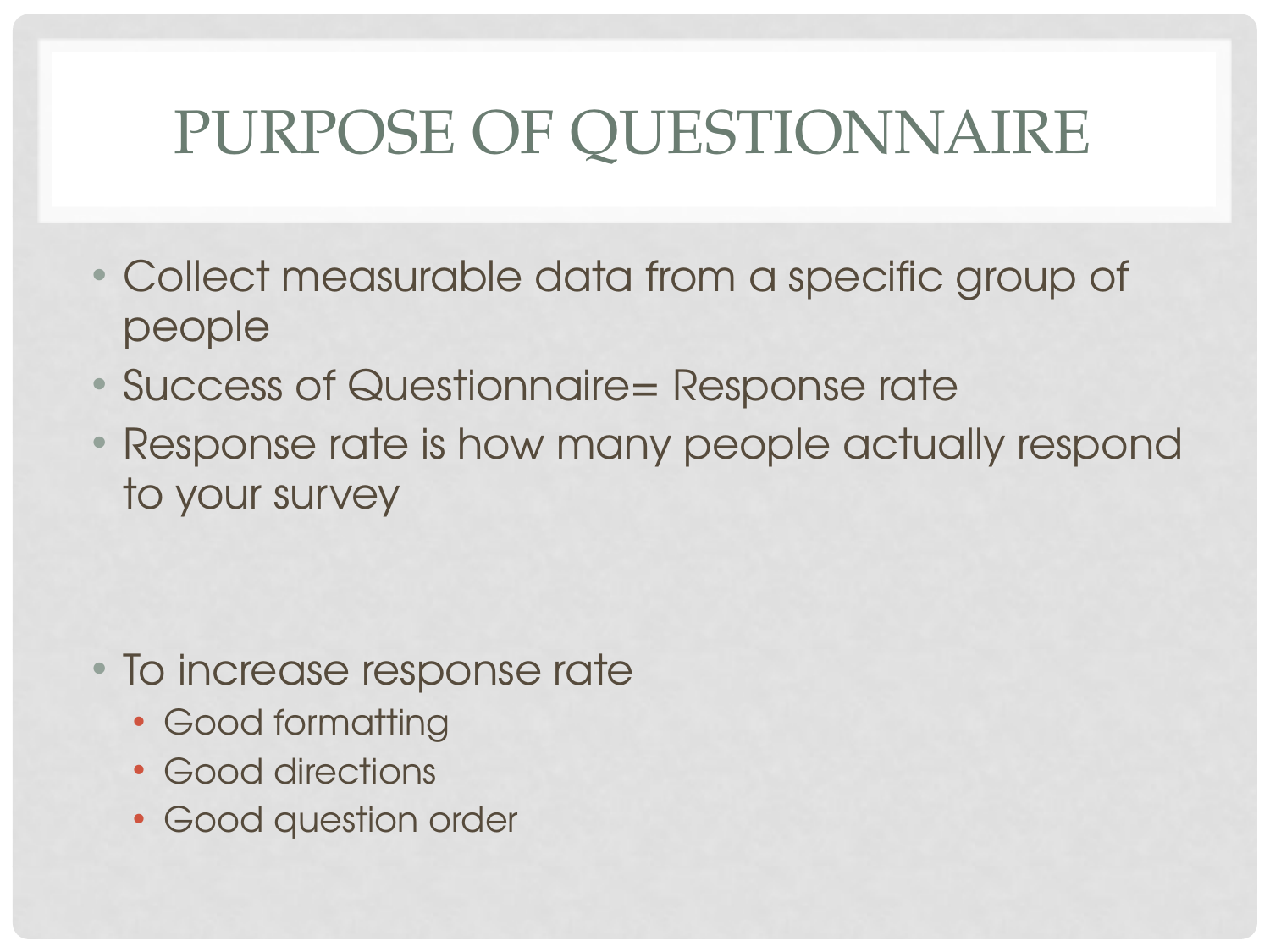

# Purpose of Questionnaire
Collect measurable data from a specific group of people
Success of Questionnaire= Response rate
Response rate is how many people actually respond to your survey

To increase response rate
Good formatting
Good directions
Good question order